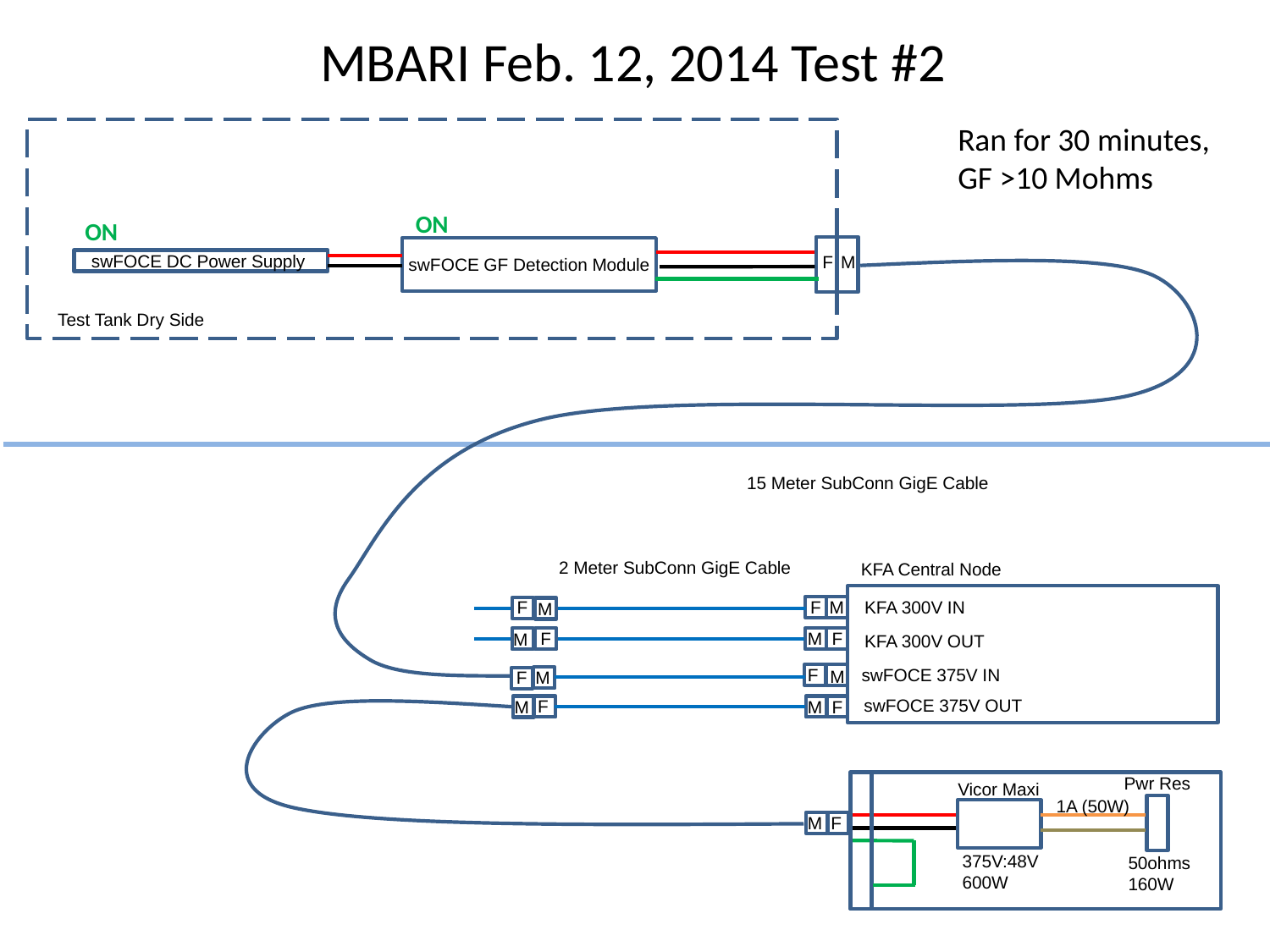

# MBARI Feb. 12, 2014 Test #2
Ran for 30 minutes,
GF >10 Mohms

ON
ON

swFOCE DC Power Supply
F
M
swFOCE GF Detection Module

Test Tank Dry Side
15 Meter SubConn GigE Cable
2 Meter SubConn GigE Cable
KFA Central Node

F
M
F
KFA 300V IN
M

F
M
F
M
KFA 300V OUT

F
swFOCE 375V IN
M
F
M

swFOCE 375V OUT
F
M
M
F

Pwr Res
Vicor Maxi

1A (50W)

F
M

375V:48V
600W
50ohms
160W